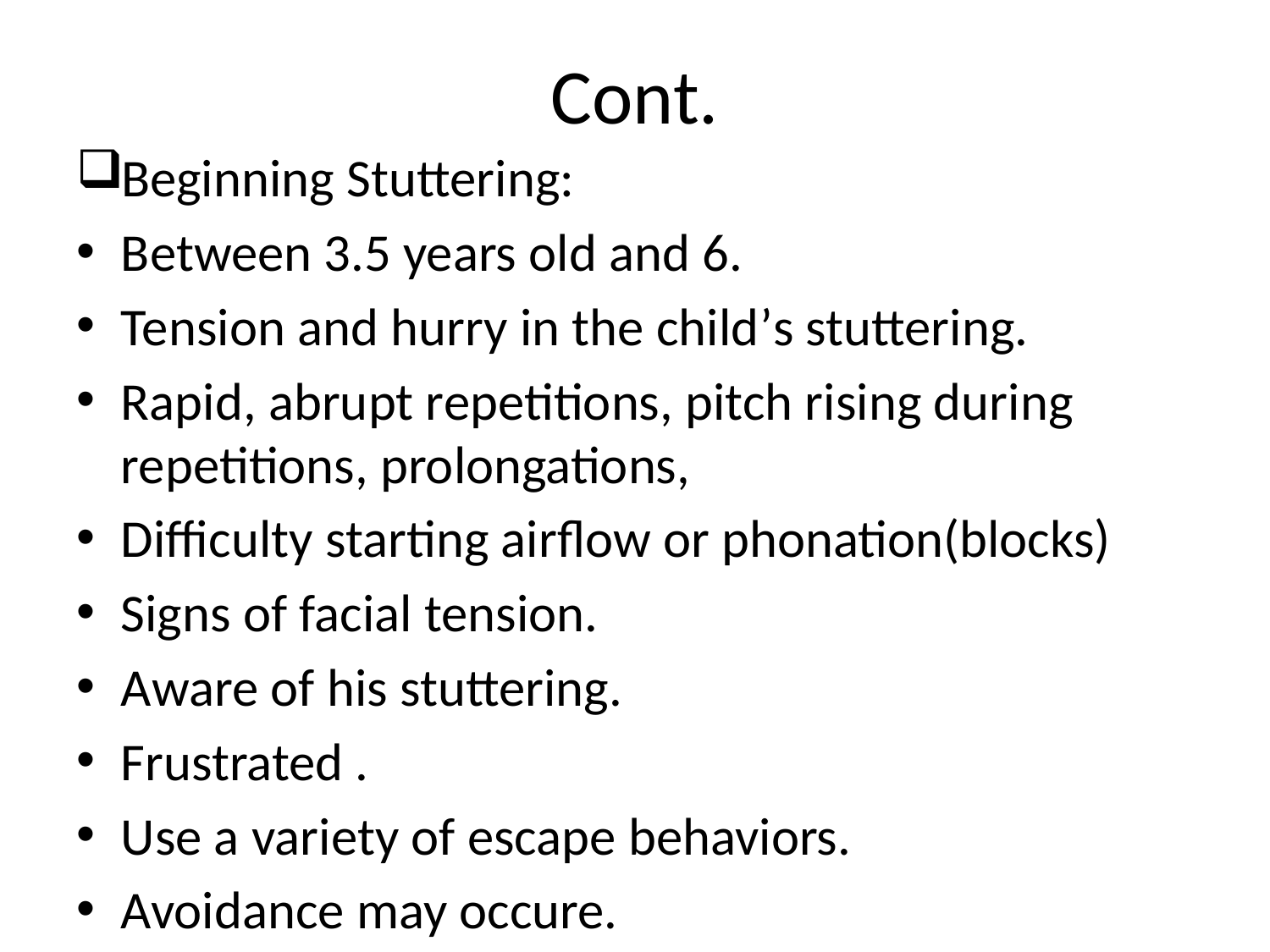

# Cont.
Beginning Stuttering:
Between 3.5 years old and 6.
Tension and hurry in the child’s stuttering.
Rapid, abrupt repetitions, pitch rising during repetitions, prolongations,
Difficulty starting airflow or phonation(blocks)
Signs of facial tension.
Aware of his stuttering.
Frustrated .
Use a variety of escape behaviors.
Avoidance may occure.